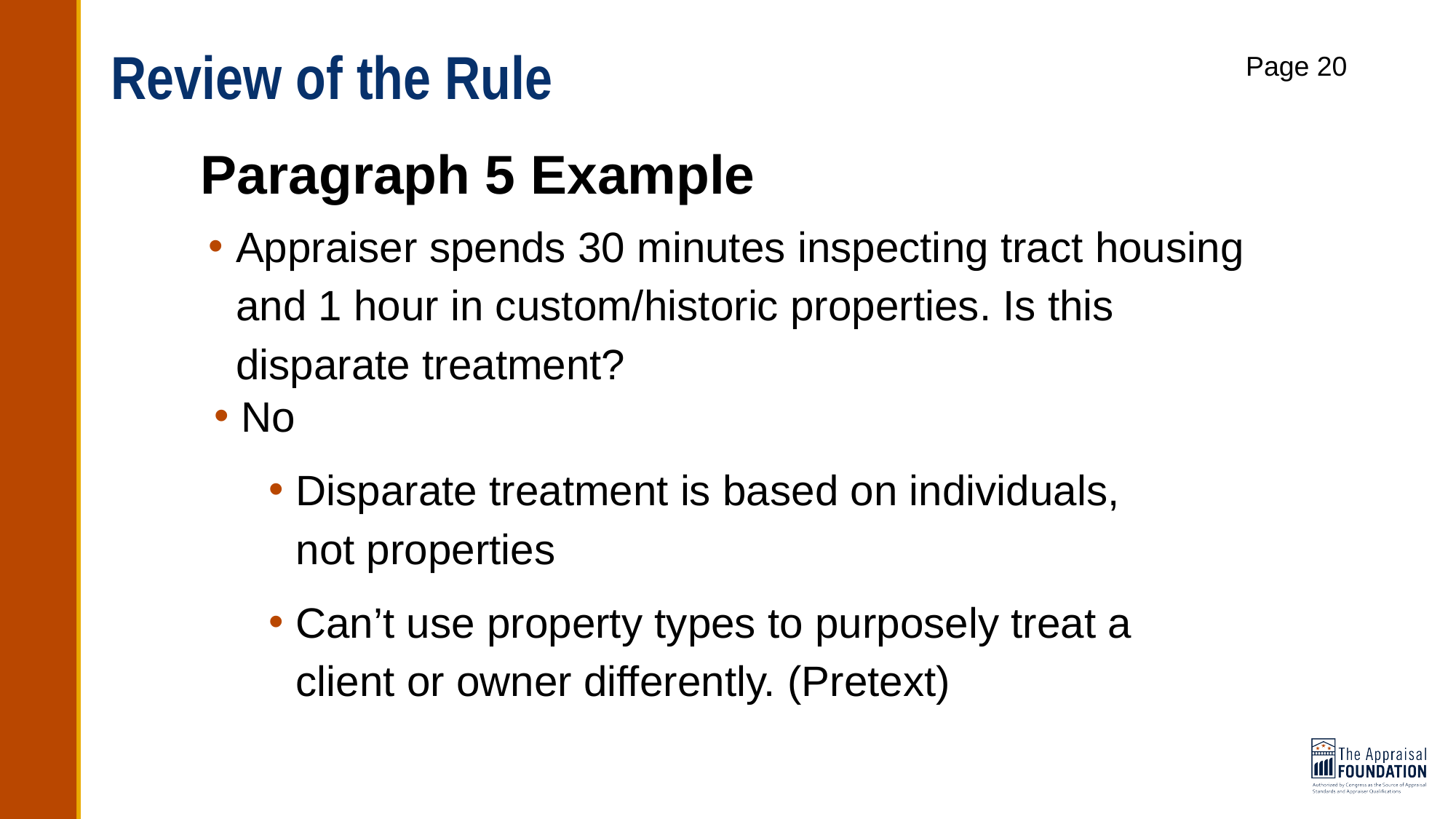

# Review of the Rule
Page 20
Paragraph 5 Example
Appraiser spends 30 minutes inspecting tract housing and 1 hour in custom/historic properties. Is this disparate treatment?
No
Disparate treatment is based on individuals, not properties
Can’t use property types to purposely treat a client or owner differently. (Pretext)
38